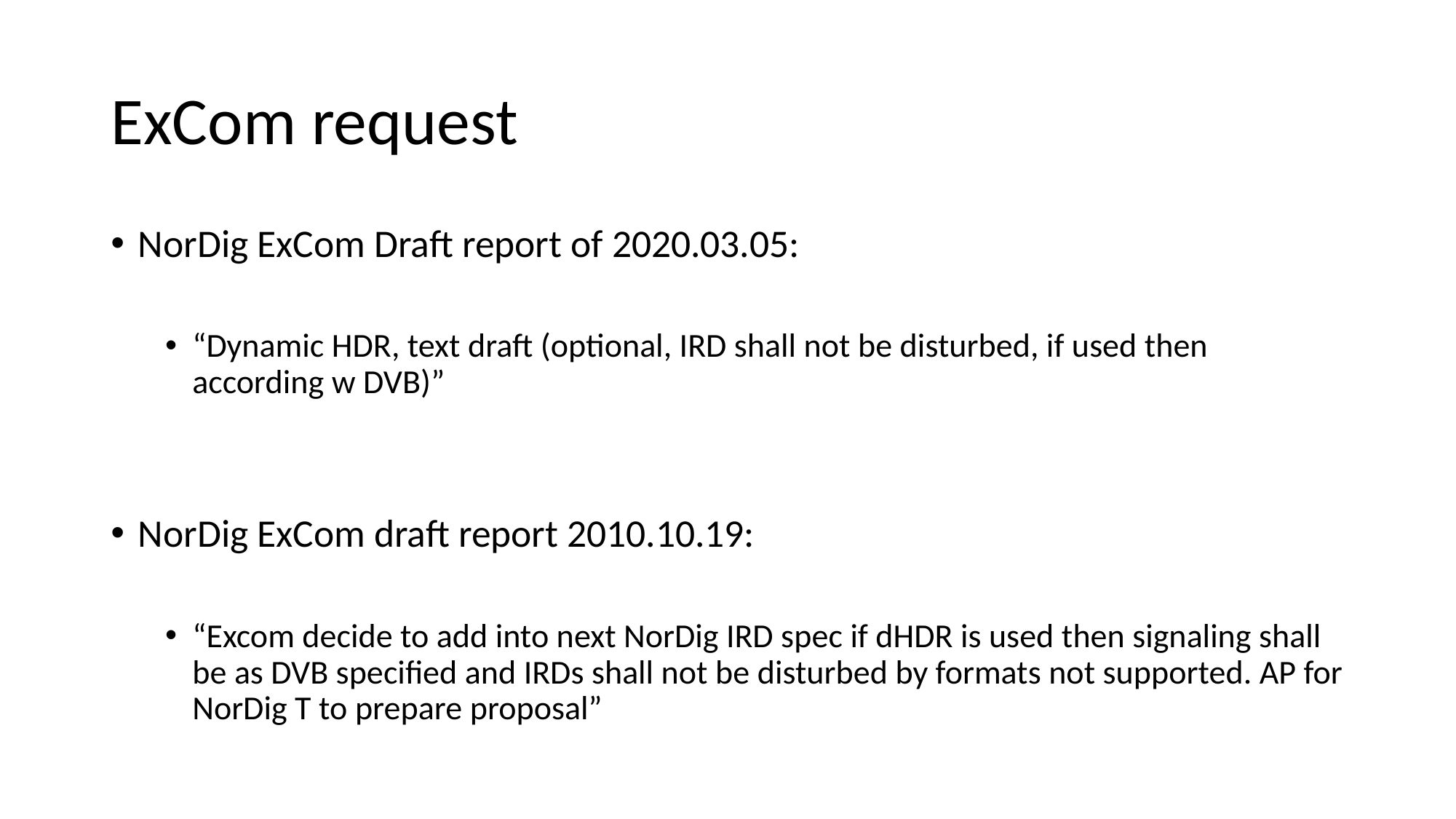

# ExCom request
NorDig ExCom Draft report of 2020.03.05:

“Dynamic HDR, text draft (optional, IRD shall not be disturbed, if used then according w DVB)”

NorDig ExCom draft report 2010.10.19:

“Excom decide to add into next NorDig IRD spec if dHDR is used then signaling shall be as DVB specified and IRDs shall not be disturbed by formats not supported. AP for NorDig T to prepare proposal”